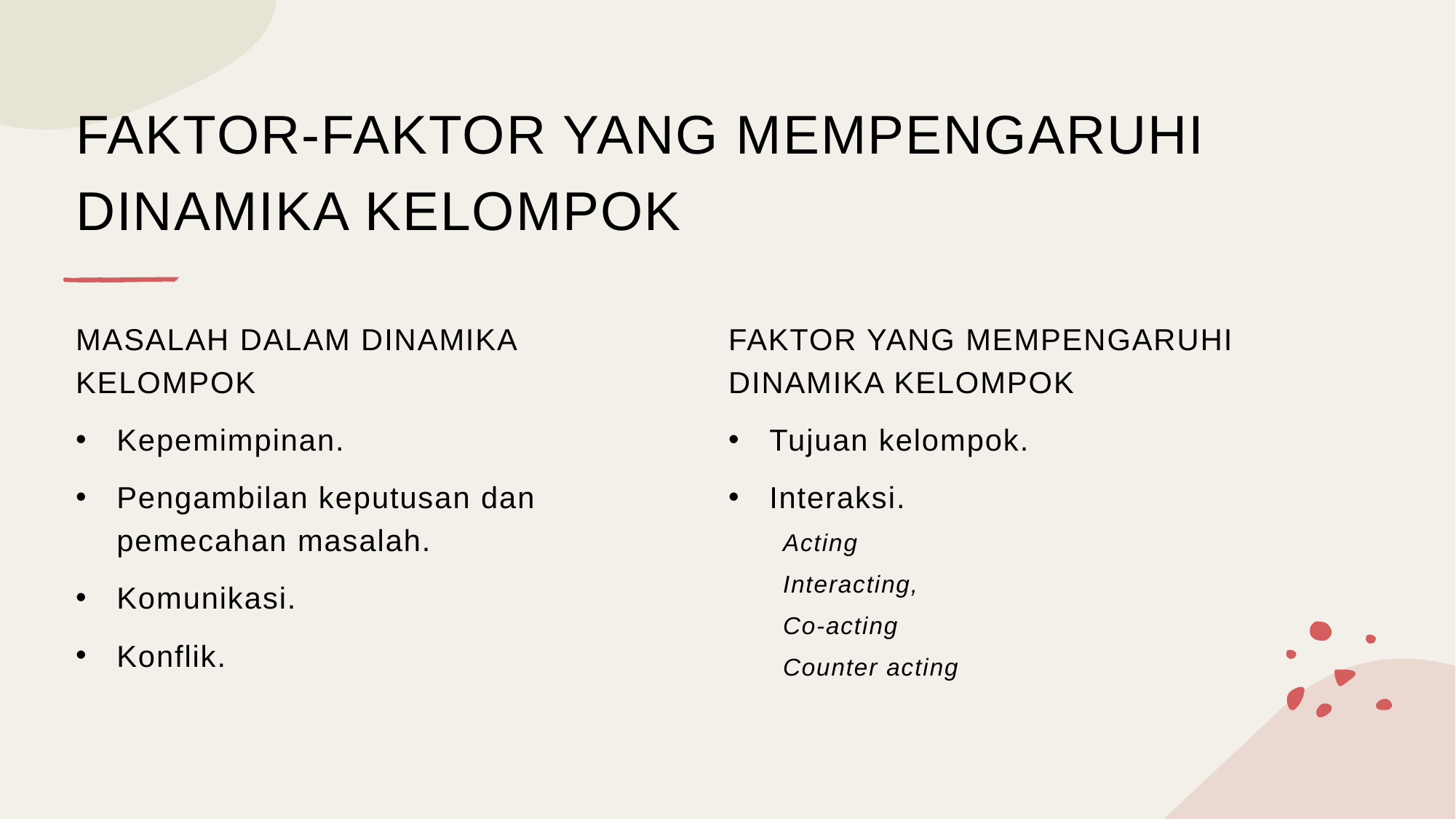

# FAKTOR-FAKTOR YANG MEMPENGARUHI DINAMIKA KELOMPOK
MASALAH DALAM DINAMIKA KELOMPOK
Kepemimpinan.
Pengambilan keputusan dan pemecahan masalah.
Komunikasi.
Konflik.

FAKTOR YANG MEMPENGARUHI DINAMIKA KELOMPOK
Tujuan kelompok.
Interaksi.
Acting
Interacting,
Co-acting
Counter acting